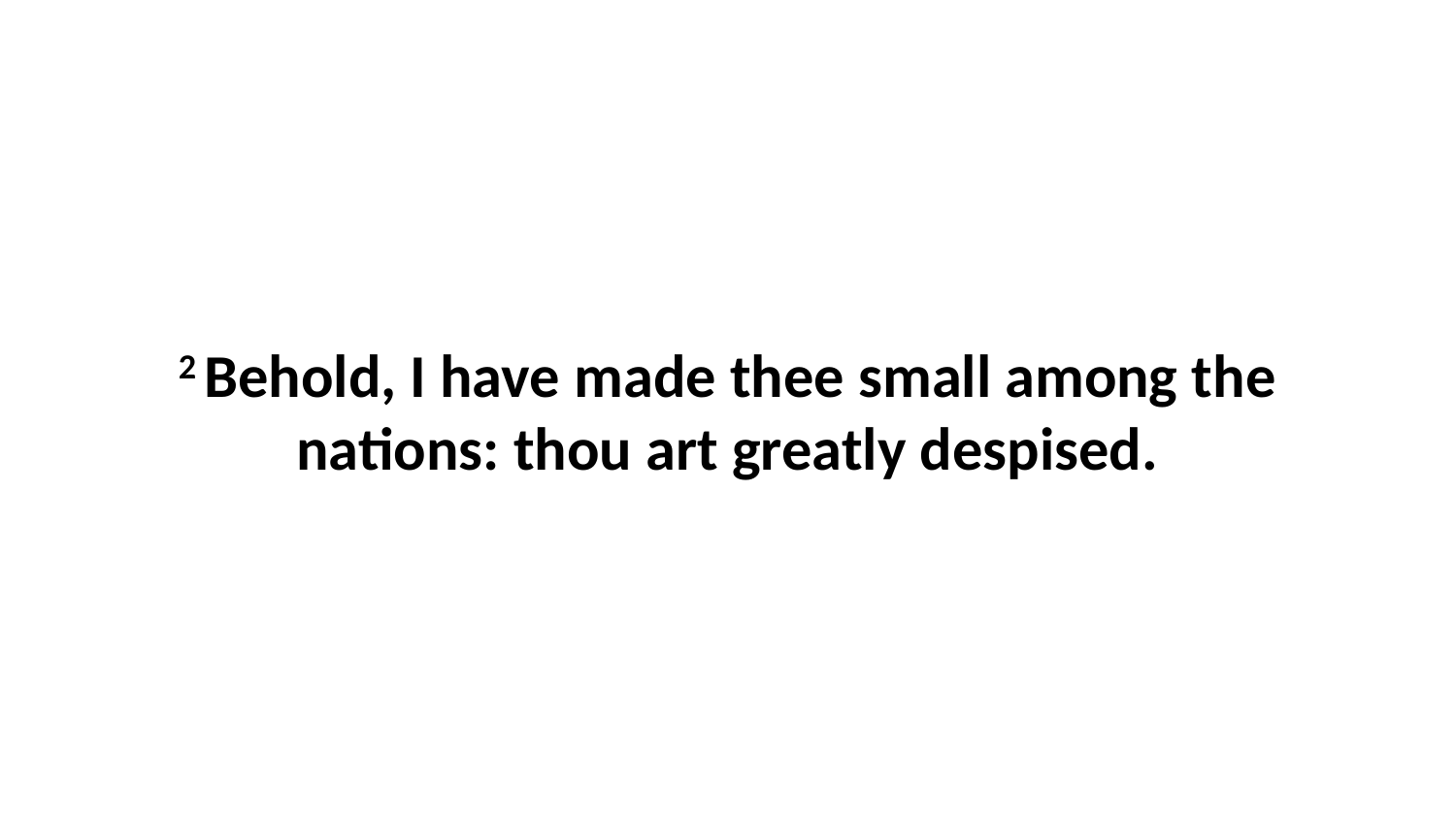

2 Behold, I have made thee small among the nations: thou art greatly despised.